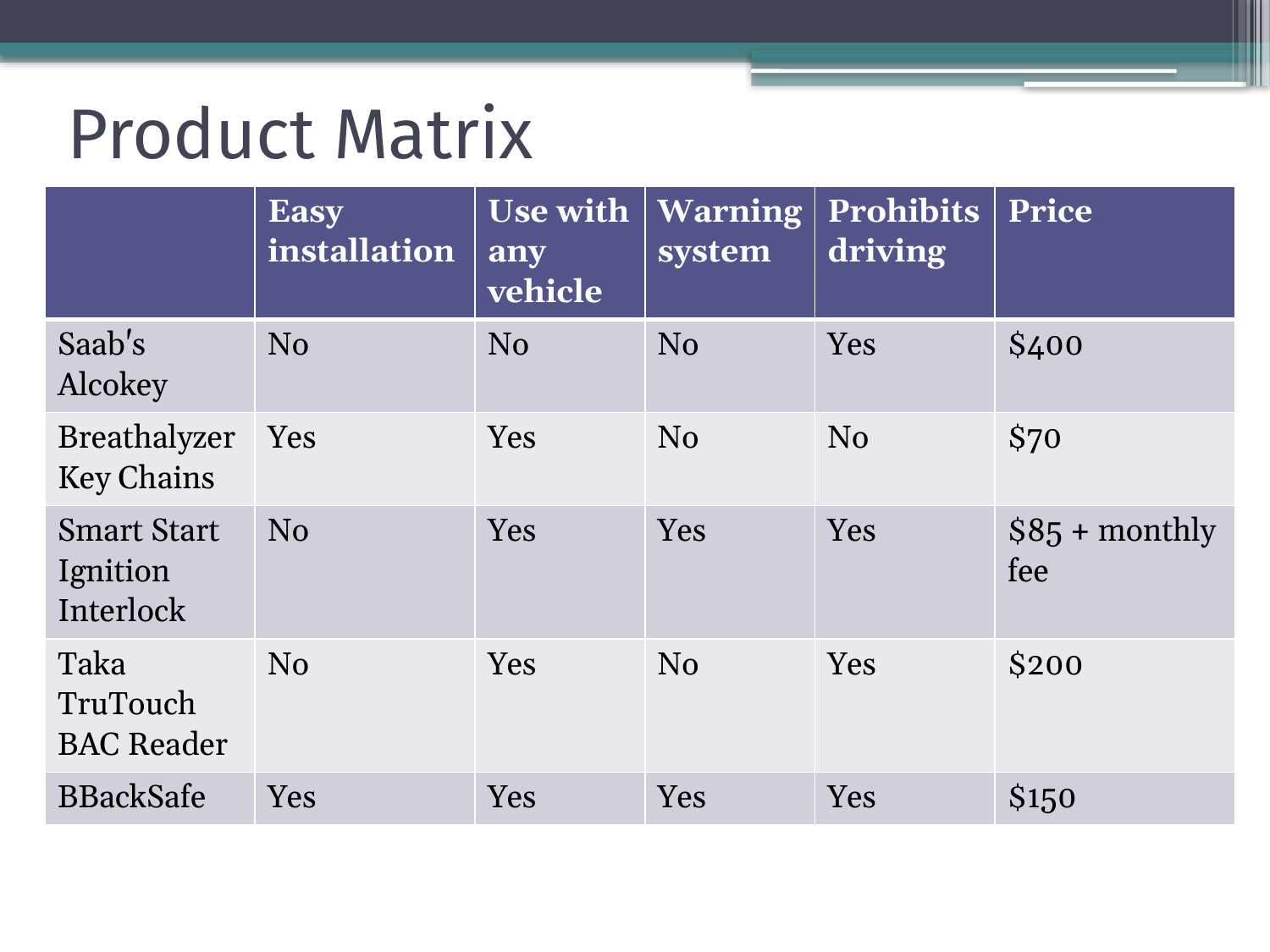

# Product Matrix
|  | Easy installation | Use with any vehicle | Warning system | Prohibits driving | Price |
| --- | --- | --- | --- | --- | --- |
| Saab's Alcokey | No | No | No | Yes | $400 |
| Breathalyzer Key Chains | Yes | Yes | No | No | $70 |
| Smart Start Ignition Interlock | No | Yes | Yes | Yes | $85 + monthly fee |
| Taka TruTouch BAC Reader | No | Yes | No | Yes | $200 |
| BBackSafe | Yes | Yes | Yes | Yes | $150 |